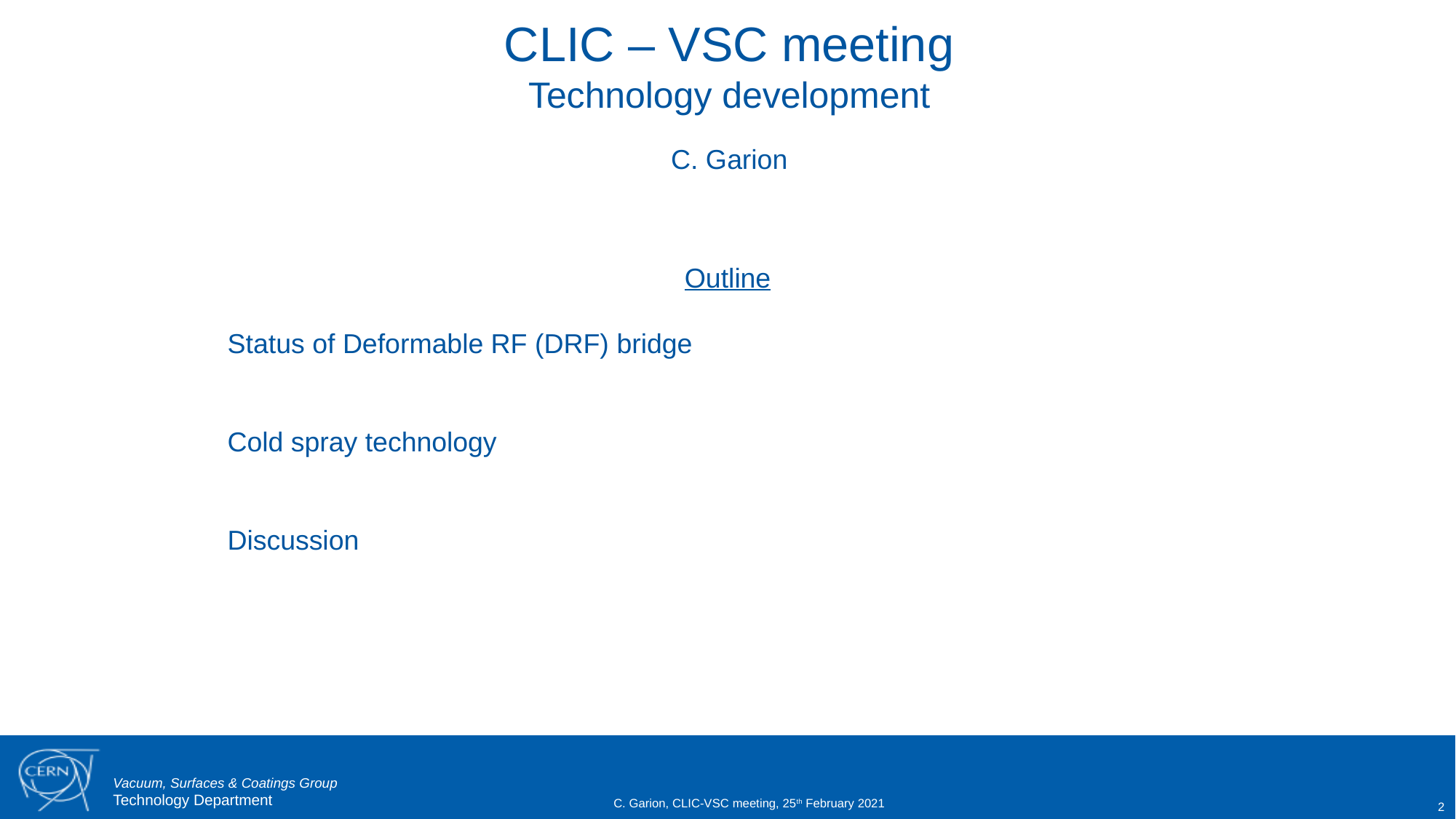

CLIC – VSC meeting
Technology development
C. Garion
Outline

Status of Deformable RF (DRF) bridge

Cold spray technology

Discussion